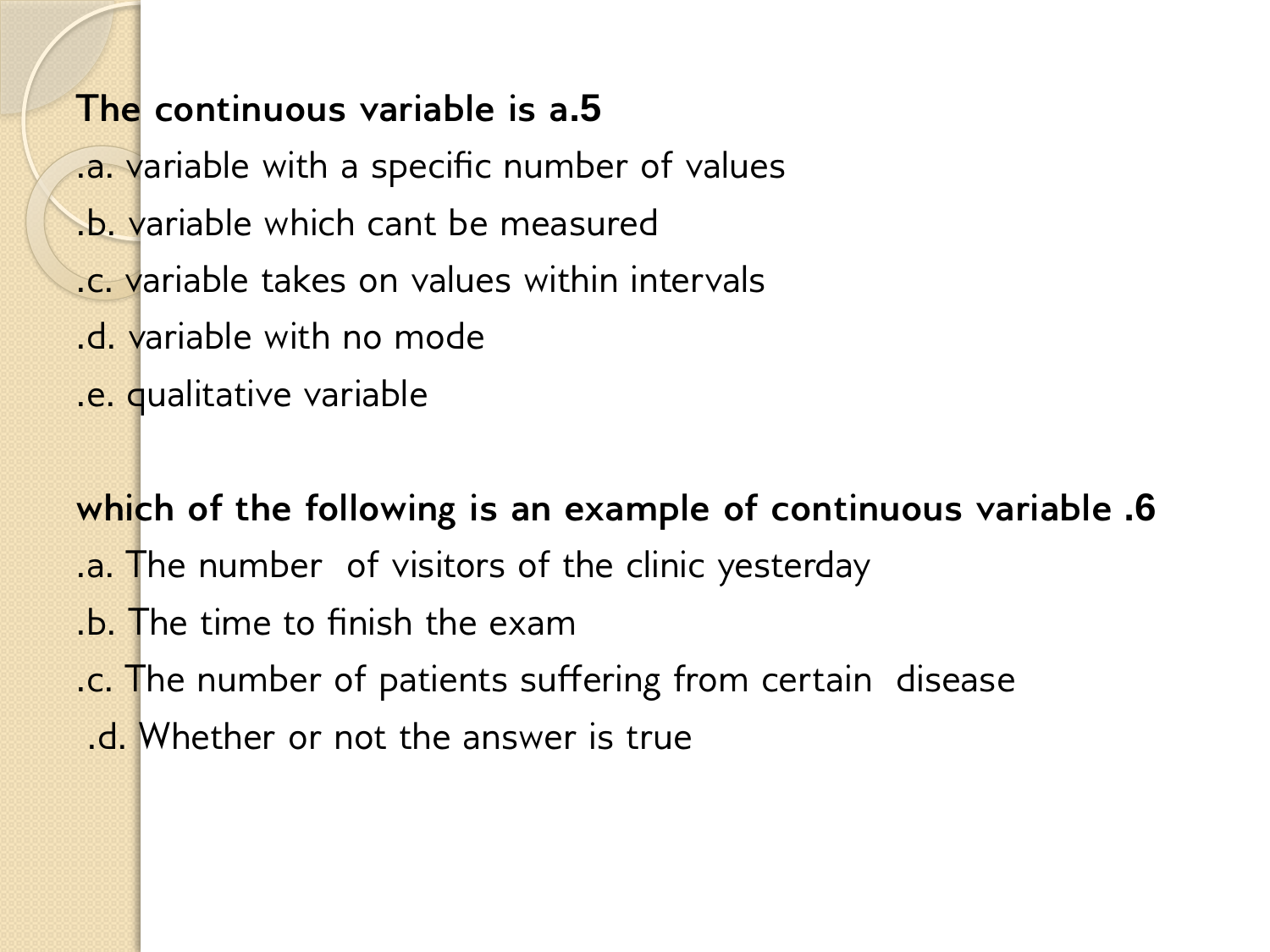

5.The continuous variable is a
a. variable with a specific number of values.
b. variable which cant be measured.
c. variable takes on values within intervals.
d. variable with no mode.
e. qualitative variable.

6. which of the following is an example of continuous variable
a. The number  of visitors of the clinic yesterday.
b. The time to finish the exam.
c. The number of patients suffering from certain  disease.
              d. Whether or not the answer is true.